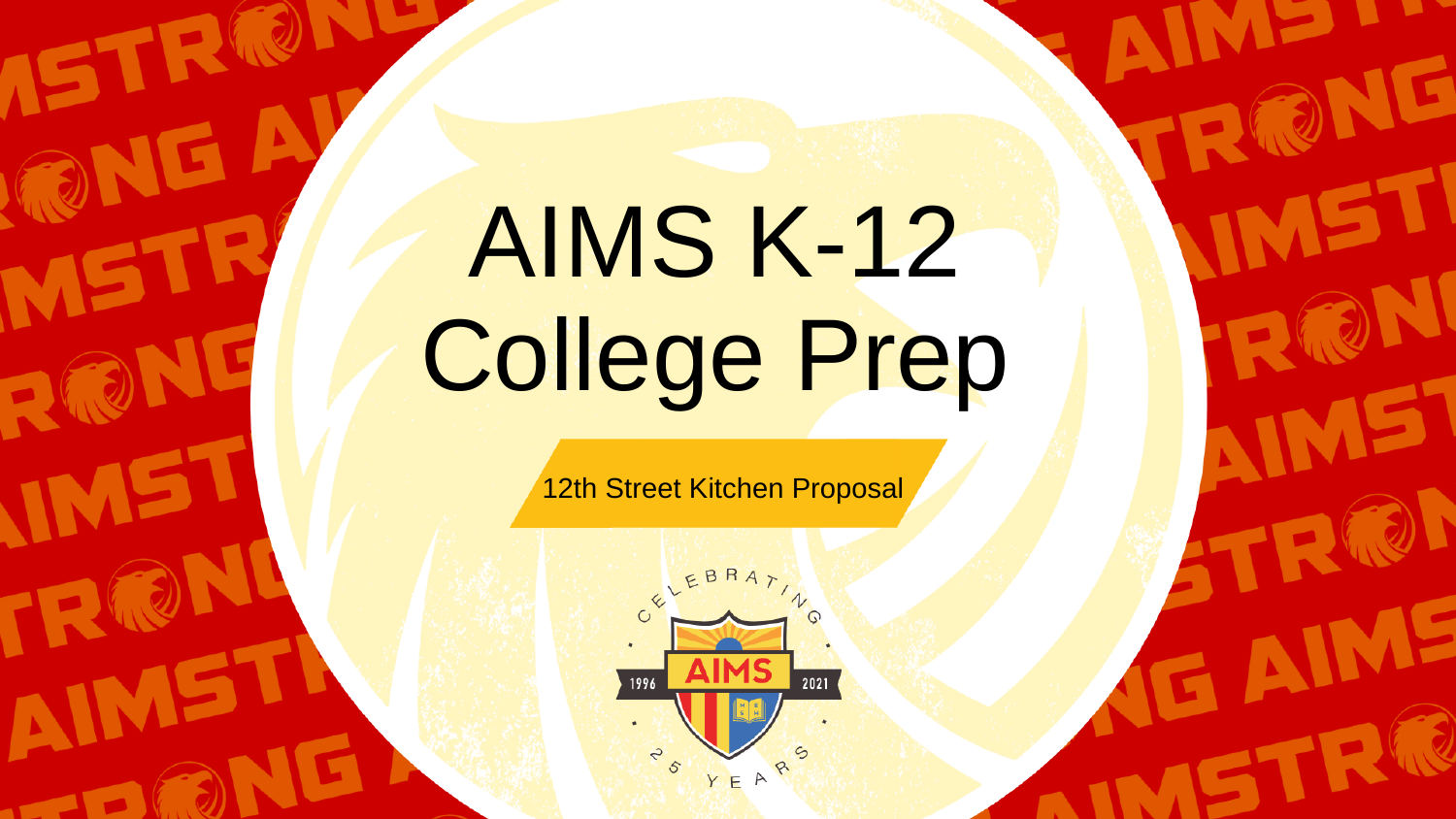

# AIMS K-12 College Prep

12th Street Kitchen Proposal